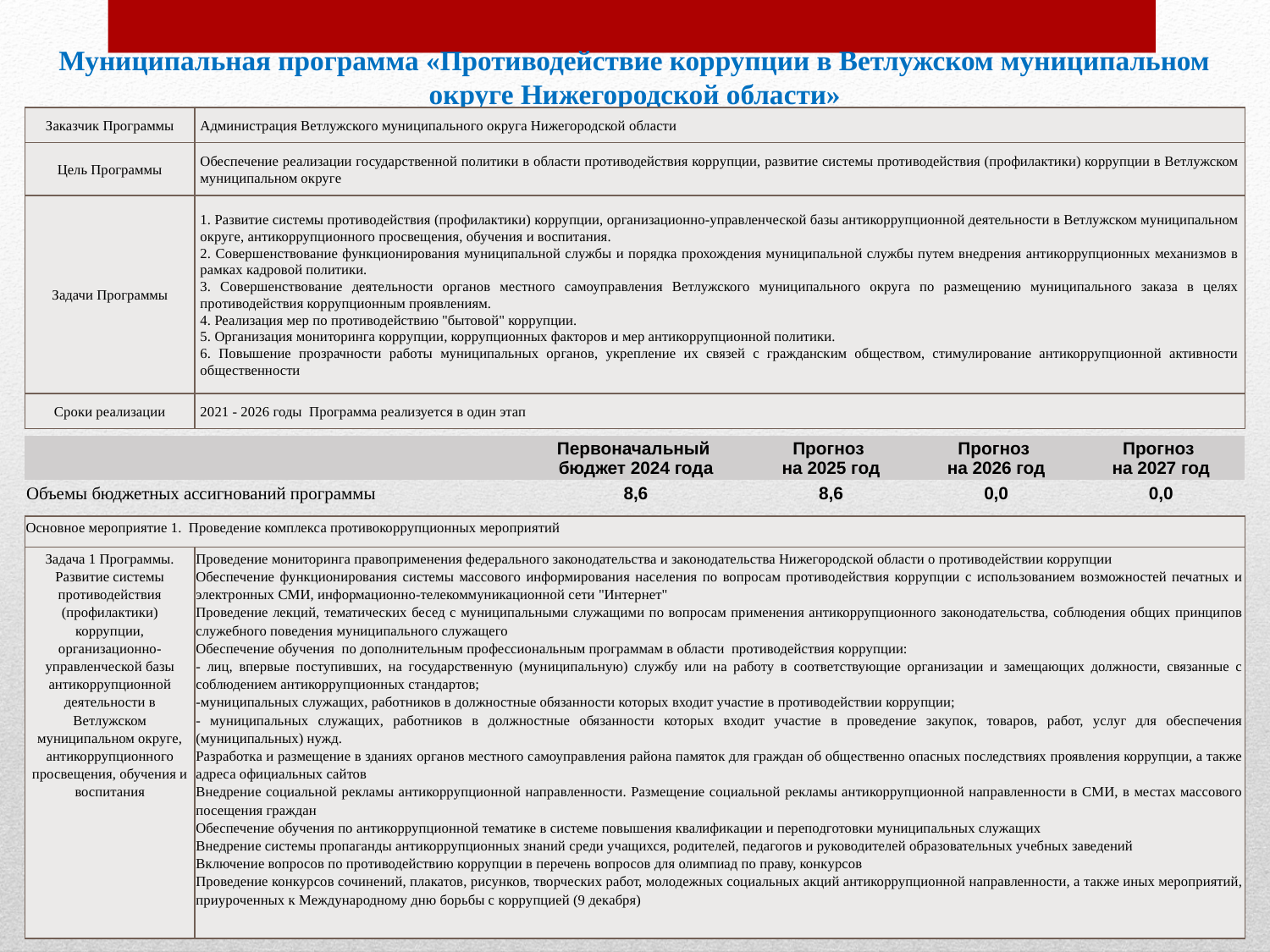

Муниципальная программа «Противодействие коррупции в Ветлужском муниципальном округе Нижегородской области»
| Заказчик Программы | Администрация Ветлужского муниципального округа Нижегородской области |
| --- | --- |
| Цель Программы | Обеспечение реализации государственной политики в области противодействия коррупции, развитие системы противодействия (профилактики) коррупции в Ветлужском муниципальном округе |
| Задачи Программы | 1. Развитие системы противодействия (профилактики) коррупции, организационно-управленческой базы антикоррупционной деятельности в Ветлужском муниципальном округе, антикоррупционного просвещения, обучения и воспитания. 2. Совершенствование функционирования муниципальной службы и порядка прохождения муниципальной службы путем внедрения антикоррупционных механизмов в рамках кадровой политики. 3. Совершенствование деятельности органов местного самоуправления Ветлужского муниципального округа по размещению муниципального заказа в целях противодействия коррупционным проявлениям. 4. Реализация мер по противодействию "бытовой" коррупции. 5. Организация мониторинга коррупции, коррупционных факторов и мер антикоррупционной политики. 6. Повышение прозрачности работы муниципальных органов, укрепление их связей с гражданским обществом, стимулирование антикоррупционной активности общественности |
| Сроки реализации | 2021 - 2026 годы Программа реализуется в один этап |
|  | Первоначальный бюджет 2024 года | Прогноз на 2025 год | Прогноз на 2026 год | Прогноз на 2027 год |
| --- | --- | --- | --- | --- |
| Объемы бюджетных ассигнований программы | 8,6 | 8,6 | 0,0 | 0,0 |
| Основное мероприятие 1. Проведение комплекса противокоррупционных мероприятий |  |
| --- | --- |
| Задача 1 Программы. Развитие системы противодействия (профилактики) коррупции, организационно-управленческой базы антикоррупционной деятельности в Ветлужском муниципальном округе, антикоррупционного просвещения, обучения и воспитания | Проведение мониторинга правоприменения федерального законодательства и законодательства Нижегородской области о противодействии коррупции Обеспечение функционирования системы массового информирования населения по вопросам противодействия коррупции с использованием возможностей печатных и электронных СМИ, информационно-телекоммуникационной сети "Интернет" Проведение лекций, тематических бесед с муниципальными служащими по вопросам применения антикоррупционного законодательства, соблюдения общих принципов служебного поведения муниципального служащего Обеспечение обучения по дополнительным профессиональным программам в области противодействия коррупции: - лиц, впервые поступивших, на государственную (муниципальную) службу или на работу в соответствующие организации и замещающих должности, связанные с соблюдением антикоррупционных стандартов; -муниципальных служащих, работников в должностные обязанности которых входит участие в противодействии коррупции; - муниципальных служащих, работников в должностные обязанности которых входит участие в проведение закупок, товаров, работ, услуг для обеспечения (муниципальных) нужд. Разработка и размещение в зданиях органов местного самоуправления района памяток для граждан об общественно опасных последствиях проявления коррупции, а также адреса официальных сайтов Внедрение социальной рекламы антикоррупционной направленности. Размещение социальной рекламы антикоррупционной направленности в СМИ, в местах массового посещения граждан Обеспечение обучения по антикоррупционной тематике в системе повышения квалификации и переподготовки муниципальных служащих  Внедрение системы пропаганды антикоррупционных знаний среди учащихся, родителей, педагогов и руководителей образовательных учебных заведений Включение вопросов по противодействию коррупции в перечень вопросов для олимпиад по праву, конкурсов Проведение конкурсов сочинений, плакатов, рисунков, творческих работ, молодежных социальных акций антикоррупционной направленности, а также иных мероприятий, приуроченных к Международному дню борьбы с коррупцией (9 декабря) |